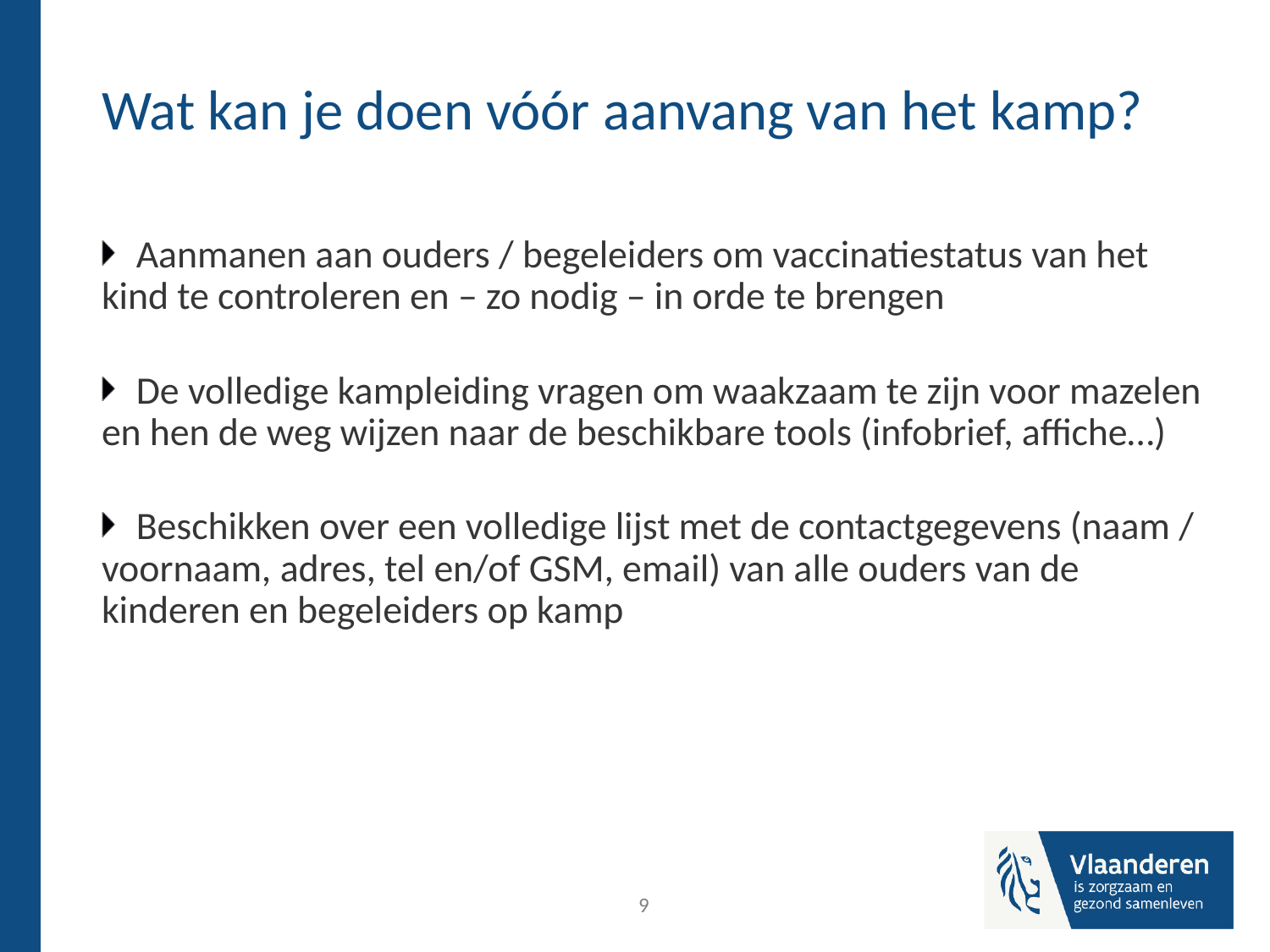

# Wat kan je doen vóór aanvang van het kamp?
Aanmanen aan ouders / begeleiders om vaccinatiestatus van het kind te controleren en – zo nodig – in orde te brengen

De volledige kampleiding vragen om waakzaam te zijn voor mazelen en hen de weg wijzen naar de beschikbare tools (infobrief, affiche…)

Beschikken over een volledige lijst met de contactgegevens (naam / voornaam, adres, tel en/of GSM, email) van alle ouders van de kinderen en begeleiders op kamp